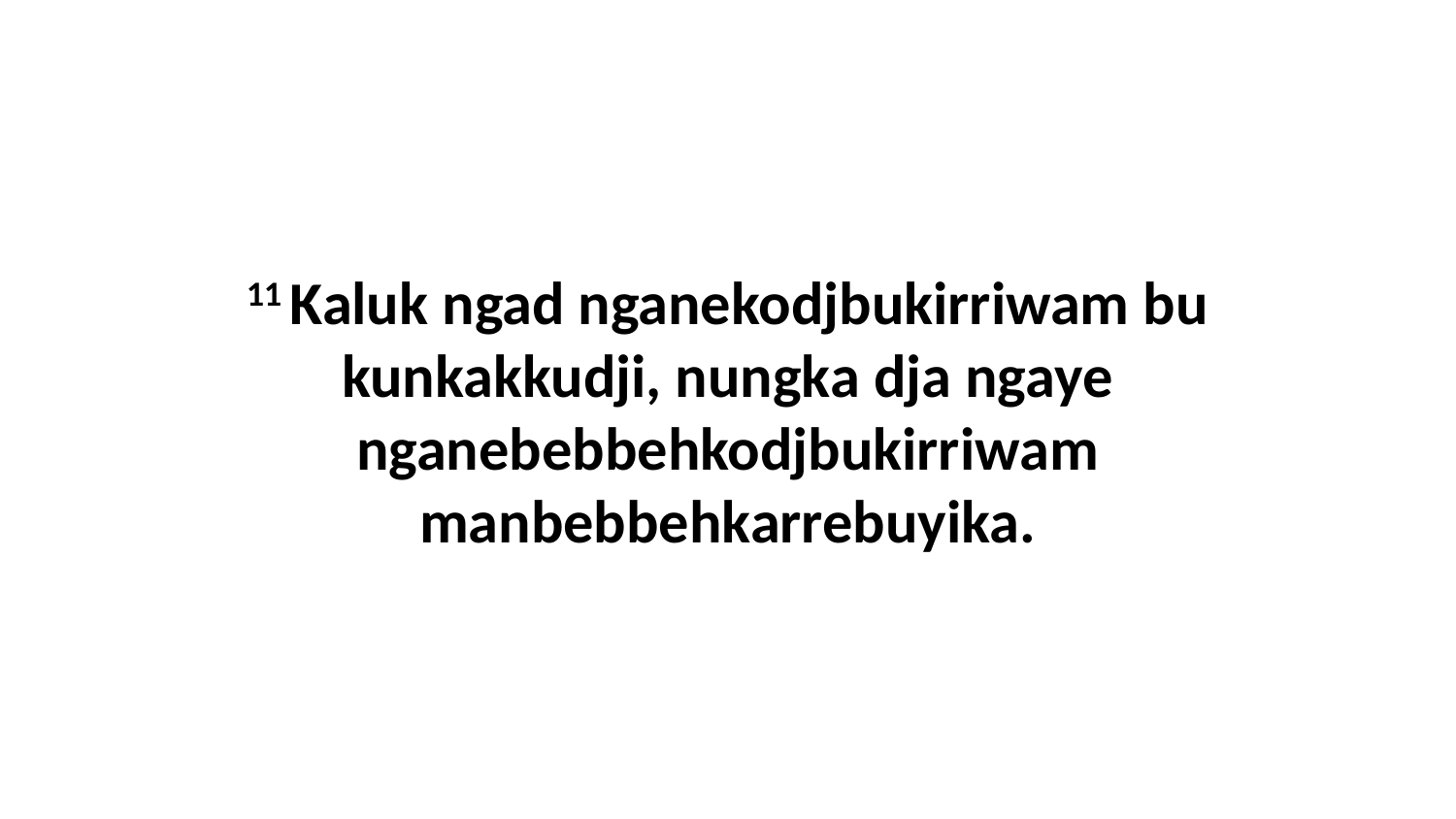

11 Kaluk ngad nganekodjbukirriwam bu kunkakkudji, nungka dja ngaye nganebebbehkodjbukirriwam manbebbehkarrebuyika.